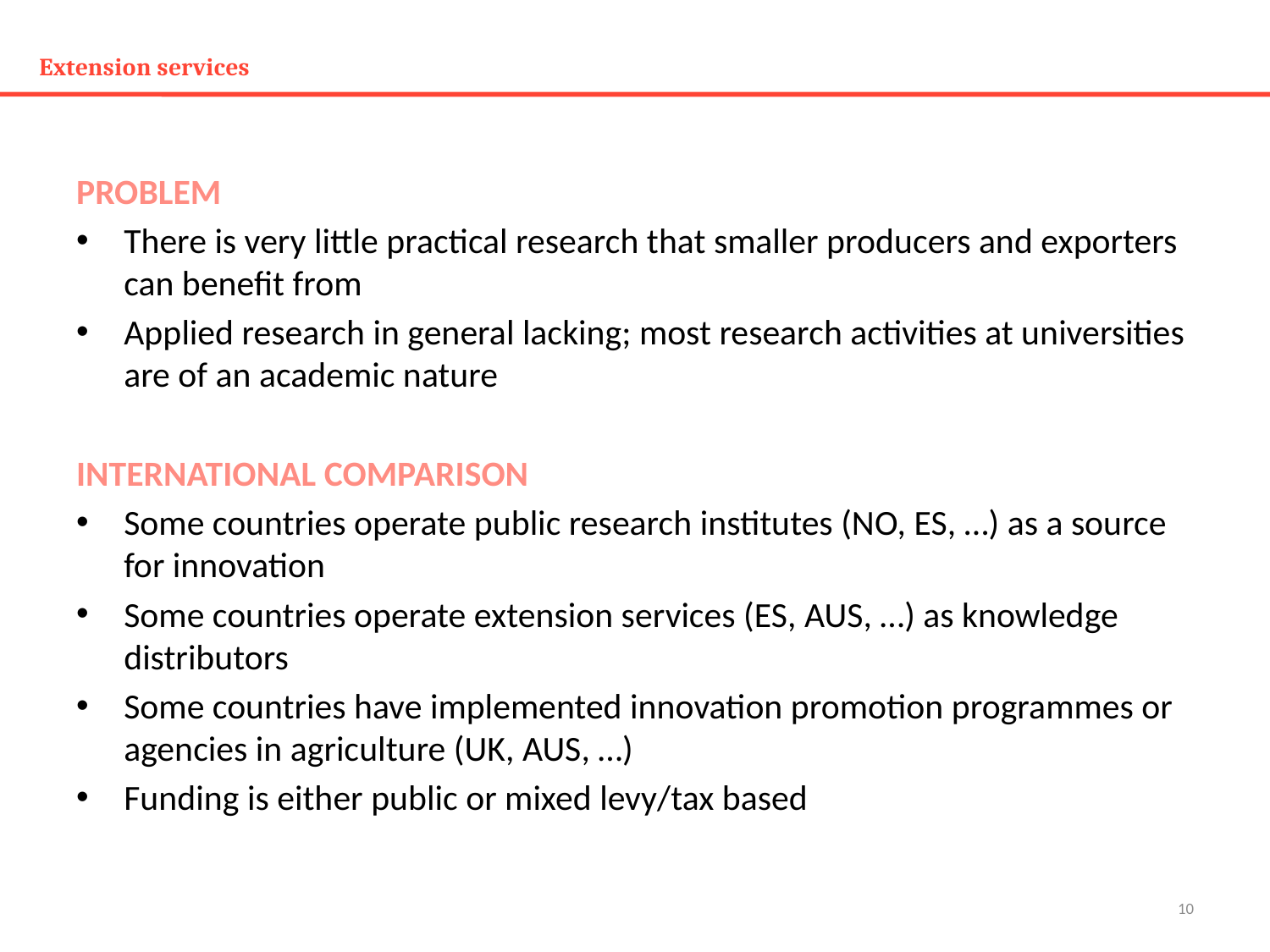

# Extension services
PROBLEM
There is very little practical research that smaller producers and exporters can benefit from
Applied research in general lacking; most research activities at universities are of an academic nature

INTERNATIONAL COMPARISON
Some countries operate public research institutes (NO, ES, …) as a source for innovation
Some countries operate extension services (ES, AUS, …) as knowledge distributors
Some countries have implemented innovation promotion programmes or agencies in agriculture (UK, AUS, …)
Funding is either public or mixed levy/tax based

10